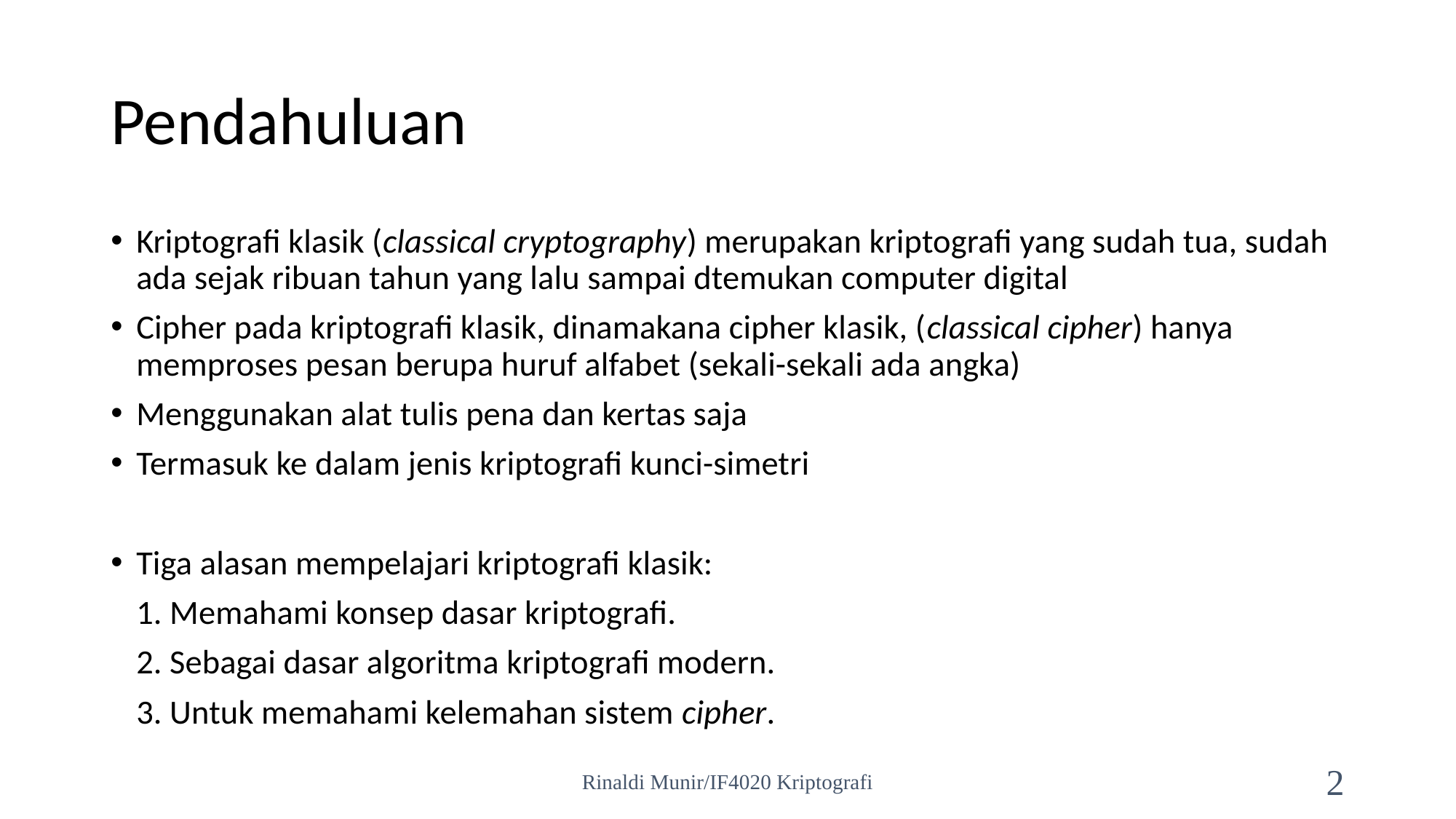

# Pendahuluan
Kriptografi klasik (classical cryptography) merupakan kriptografi yang sudah tua, sudah ada sejak ribuan tahun yang lalu sampai dtemukan computer digital
Cipher pada kriptografi klasik, dinamakana cipher klasik, (classical cipher) hanya memproses pesan berupa huruf alfabet (sekali-sekali ada angka)
Menggunakan alat tulis pena dan kertas saja
Termasuk ke dalam jenis kriptografi kunci-simetri

Tiga alasan mempelajari kriptografi klasik:
	1. Memahami konsep dasar kriptografi.
	2. Sebagai dasar algoritma kriptografi modern.
	3. Untuk memahami kelemahan sistem cipher.

Rinaldi Munir/IF4020 Kriptografi
2